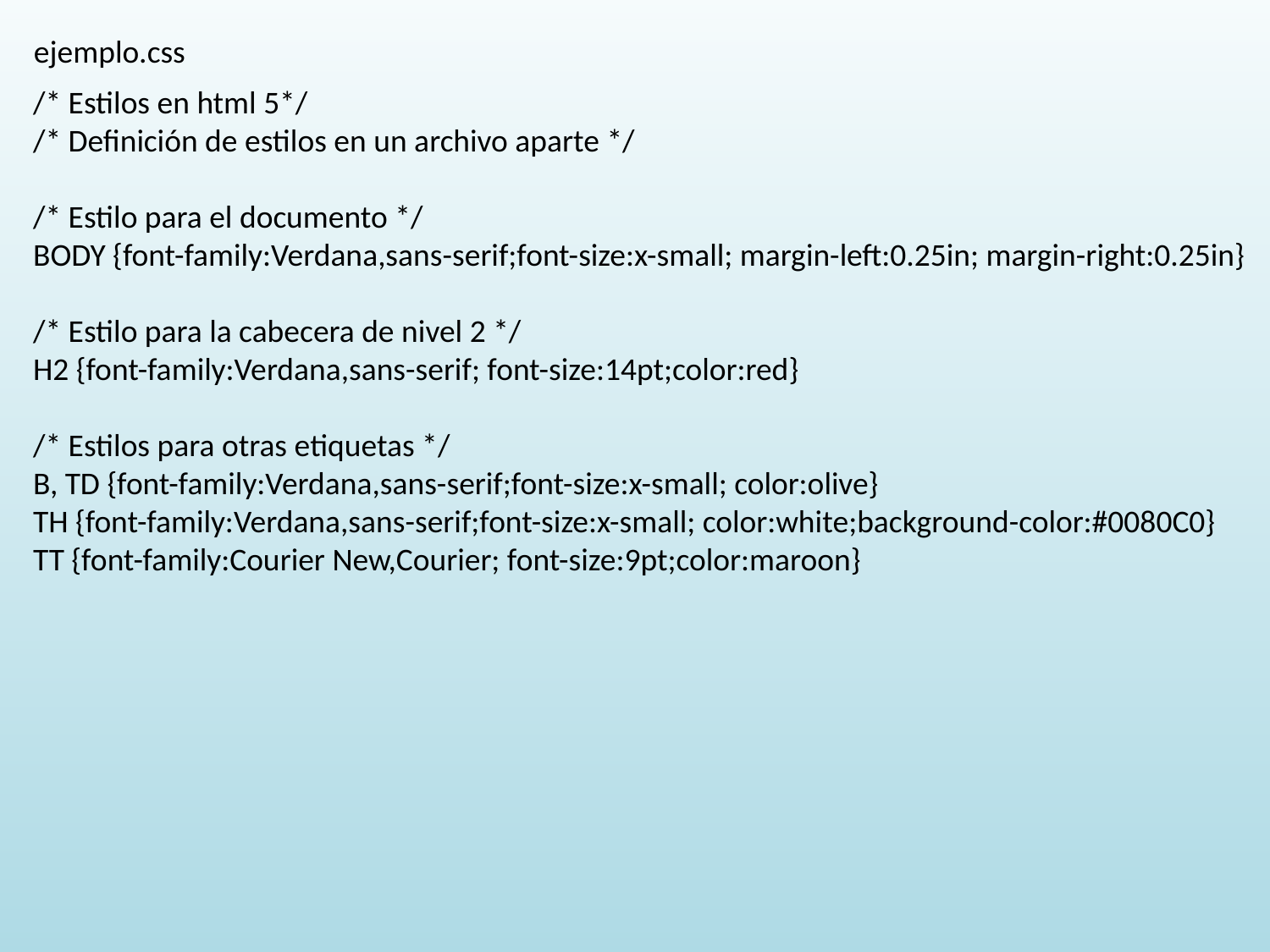

ejemplo.css
/* Estilos en html 5*/
/* Definición de estilos en un archivo aparte */
/* Estilo para el documento */
BODY {font-family:Verdana,sans-serif;font-size:x-small; margin-left:0.25in; margin-right:0.25in}
/* Estilo para la cabecera de nivel 2 */
H2 {font-family:Verdana,sans-serif; font-size:14pt;color:red}
/* Estilos para otras etiquetas */
B, TD {font-family:Verdana,sans-serif;font-size:x-small; color:olive}
TH {font-family:Verdana,sans-serif;font-size:x-small; color:white;background-color:#0080C0}
TT {font-family:Courier New,Courier; font-size:9pt;color:maroon}